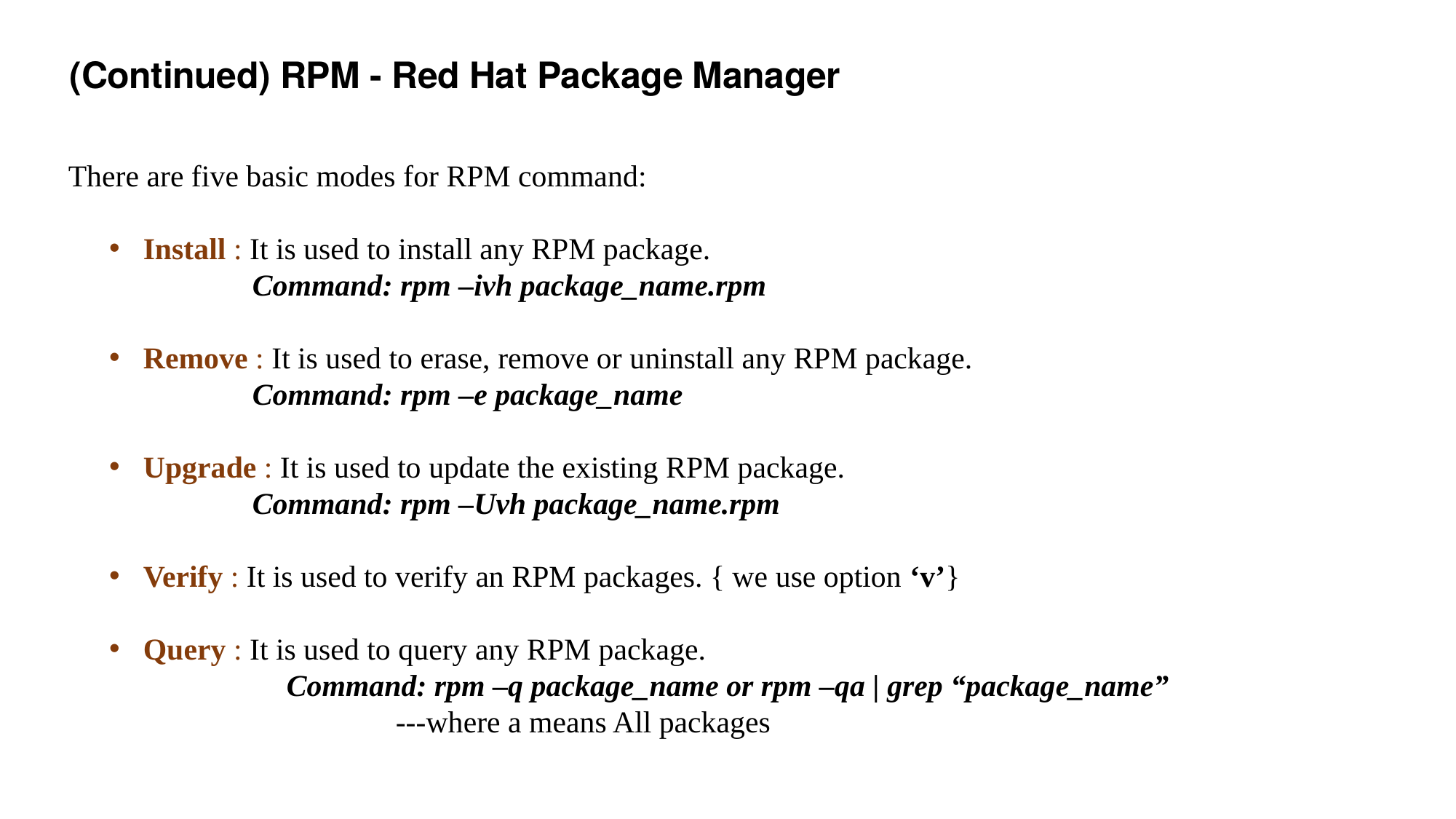

(Continued) RPM - Red Hat Package Manager
There are five basic modes for RPM command:

Install : It is used to install any RPM package.
		Command: rpm –ivh package_name.rpm

Remove : It is used to erase, remove or uninstall any RPM package.
		Command: rpm –e package_name

Upgrade : It is used to update the existing RPM package.
		Command: rpm –Uvh package_name.rpm

Verify : It is used to verify an RPM packages. { we use option ‘v’}

Query : It is used to query any RPM package.
		Command: rpm –q package_name or rpm –qa | grep “package_name”
			---where a means All packages
7